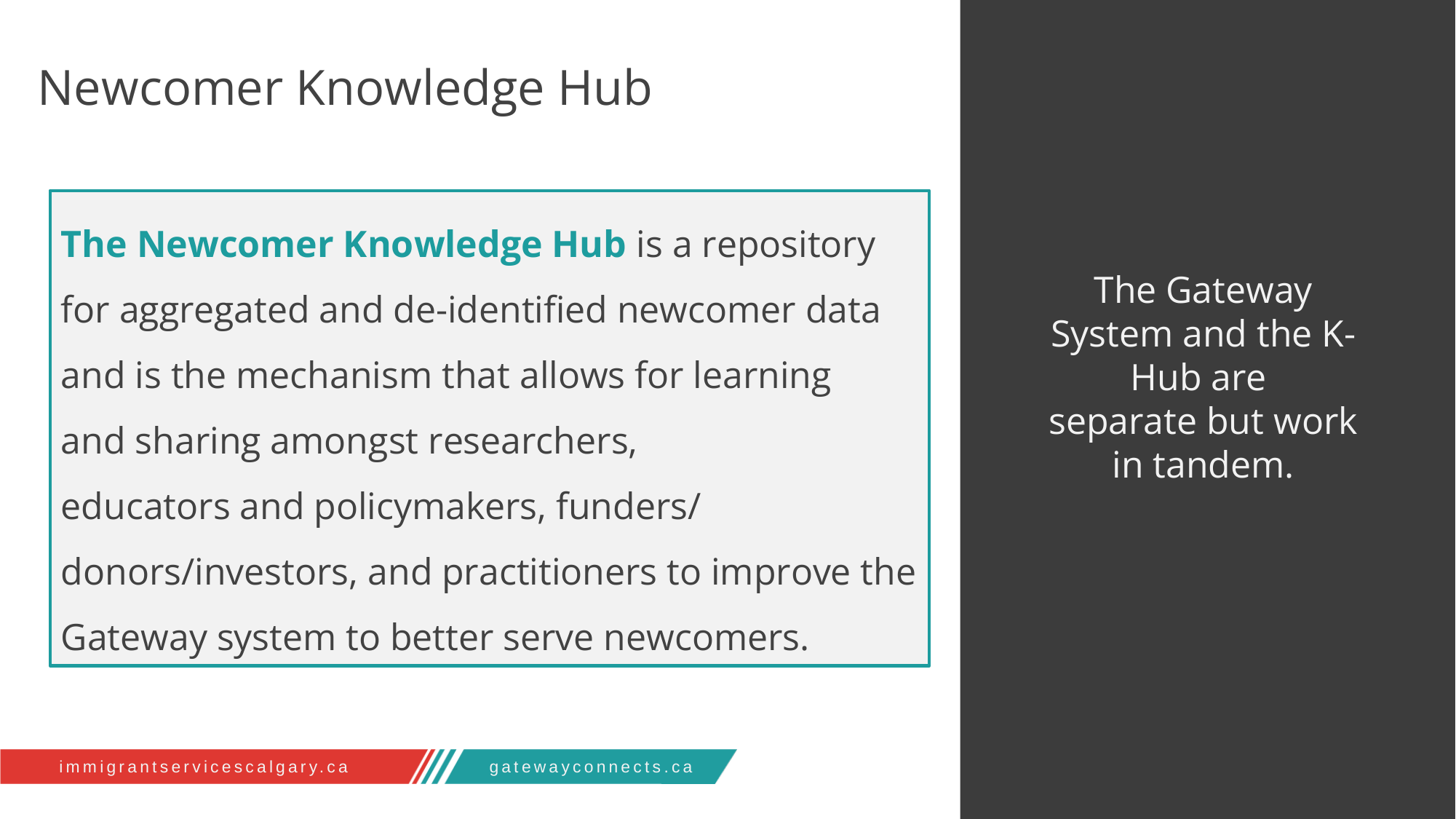

Newcomer Knowledge Hub
The Newcomer Knowledge Hub is a repository for aggregated and de-identified newcomer data and is the mechanism that allows for learning and sharing amongst researchers,
educators and policymakers, funders/ donors/investors, and practitioners to improve the Gateway system to better serve newcomers.
The Gateway System and the K-Hub are ​
separate but work in tandem.​